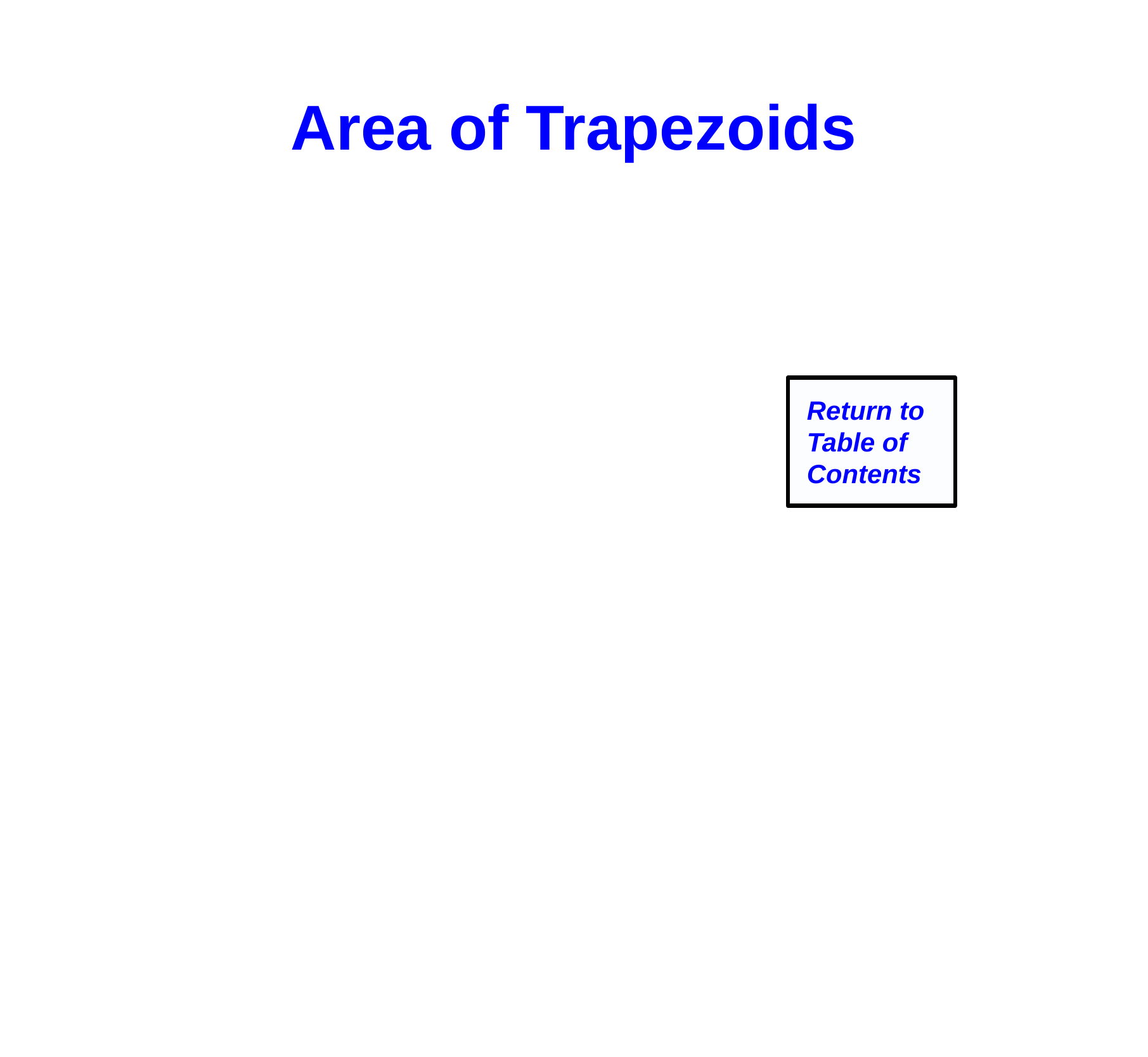

Area of Trapezoids

Return to
Table of
Contents